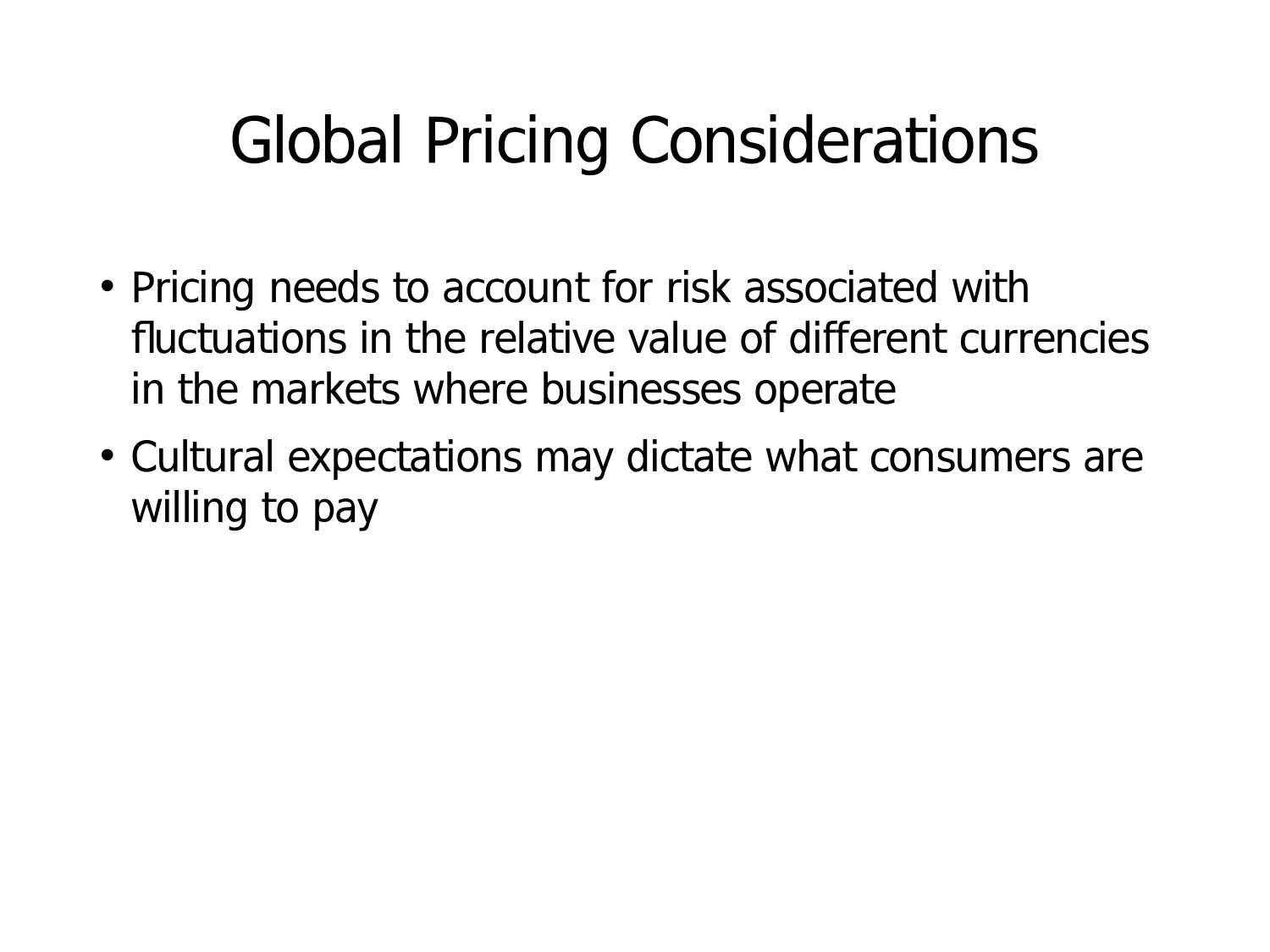

# Global Pricing Considerations
Pricing needs to account for risk associated with fluctuations in the relative value of different currencies in the markets where businesses operate
Cultural expectations may dictate what consumers are willing to pay